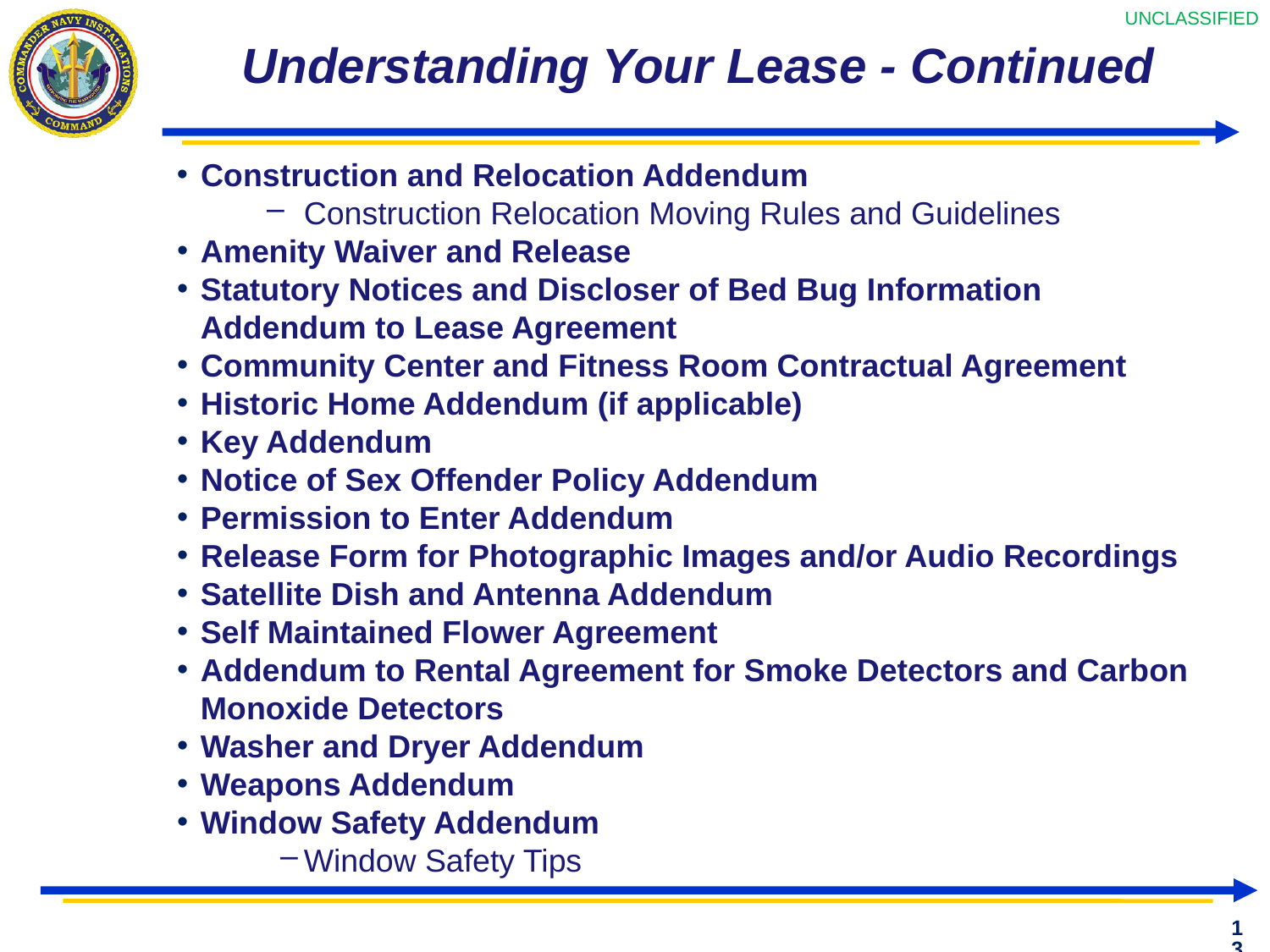

# Understanding Your Lease - Continued
Construction and Relocation Addendum
Construction Relocation Moving Rules and Guidelines
Amenity Waiver and Release
Statutory Notices and Discloser of Bed Bug Information Addendum to Lease Agreement
Community Center and Fitness Room Contractual Agreement
Historic Home Addendum (if applicable)
Key Addendum
Notice of Sex Offender Policy Addendum
Permission to Enter Addendum
Release Form for Photographic Images and/or Audio Recordings
Satellite Dish and Antenna Addendum
Self Maintained Flower Agreement
Addendum to Rental Agreement for Smoke Detectors and Carbon Monoxide Detectors
Washer and Dryer Addendum
Weapons Addendum
Window Safety Addendum
Window Safety Tips

13